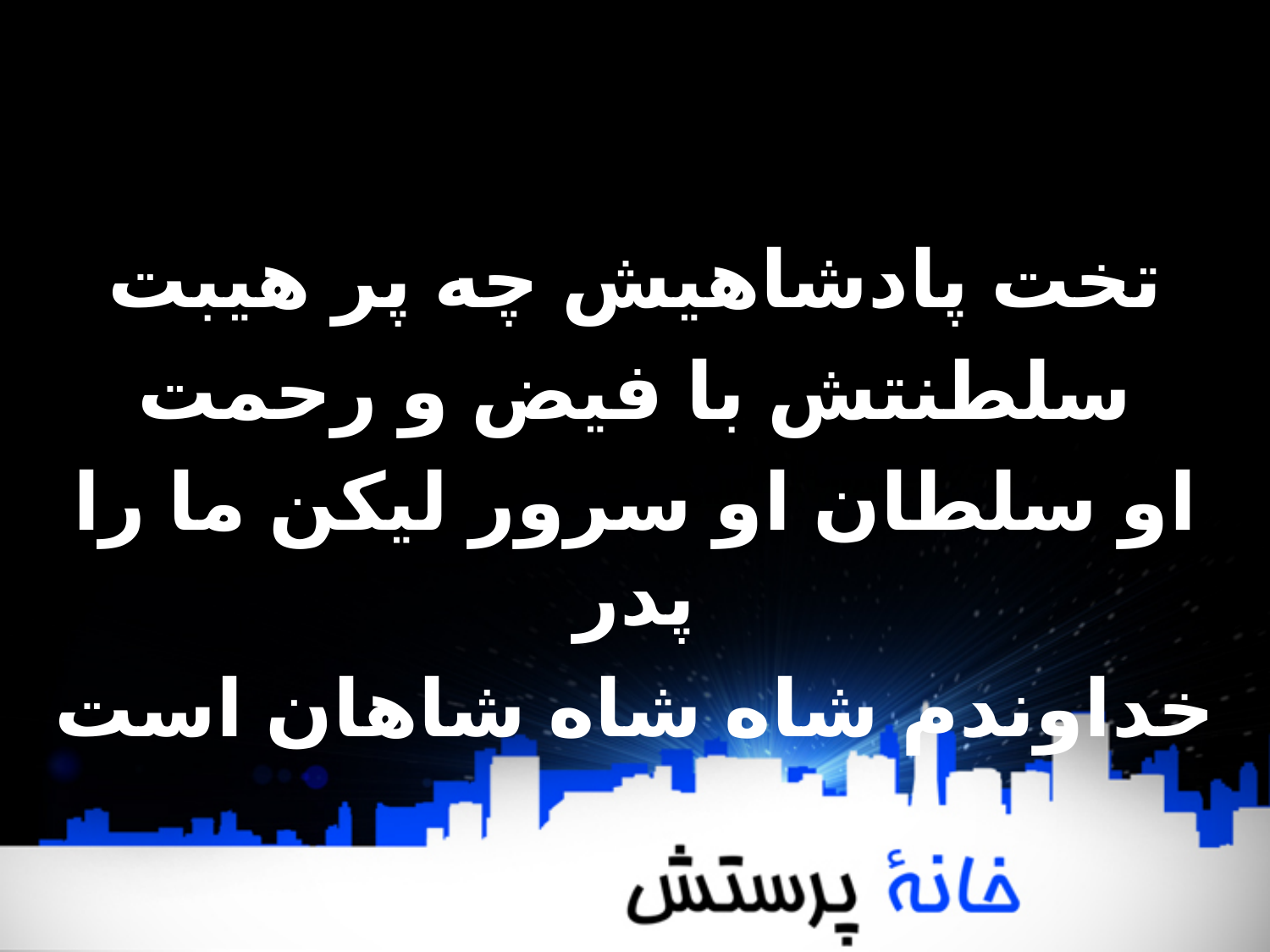

تخت پادشاهیش چه پر هیبت
سلطنتش با فیض و رحمت
او سلطان او سرور لیکن ما را پدر
خداوندم شاه شاه شاهان است